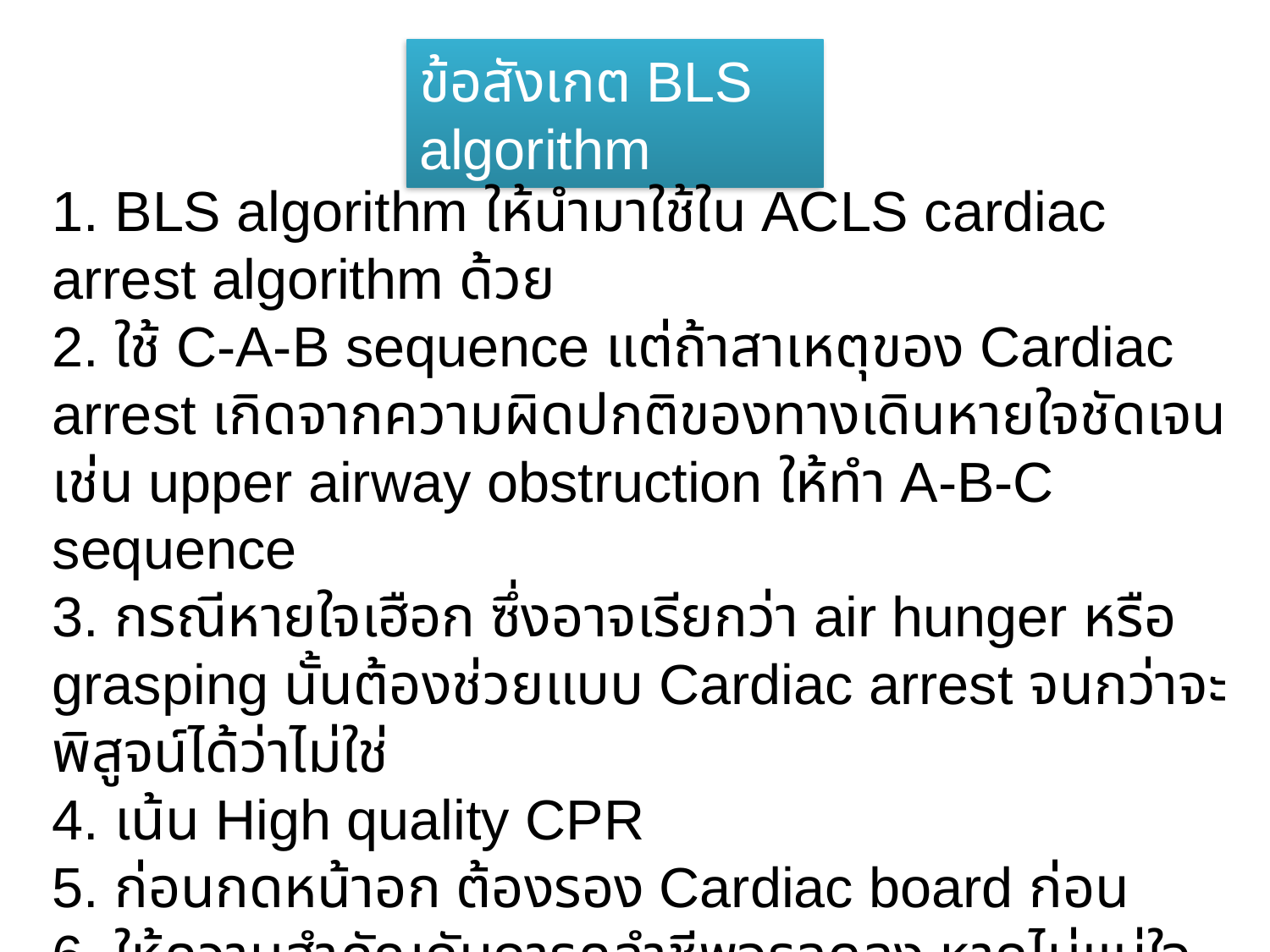

ข้อสังเกต BLS algorithm
1. BLS algorithm ให้นำมาใช้ใน ACLS cardiac arrest algorithm ด้วย
2. ใช้ C-A-B sequence แต่ถ้าสาเหตุของ Cardiac arrest เกิดจากความผิดปกติของทางเดินหายใจชัดเจน เช่น upper airway obstruction ให้ทำ A-B-C sequence
3. กรณีหายใจเฮือก ซึ่งอาจเรียกว่า air hunger หรือ grasping นั้นต้องช่วยแบบ Cardiac arrest จนกว่าจะพิสูจน์ได้ว่าไม่ใช่
4. เน้น High quality CPR
5. ก่อนกดหน้าอก ต้องรอง Cardiac board ก่อน
6. ให้ความสำคัญกับการคลำชีพจรลดลง หากไม่แน่ใจว่าคลำ Carotid pulse ได้หรือไม่ ให้เริ่มกดหน้าอกทันที การคลำชีพจรควรคลำที่ carotid pulse ไม่ควรคลำที่ femoral pulse